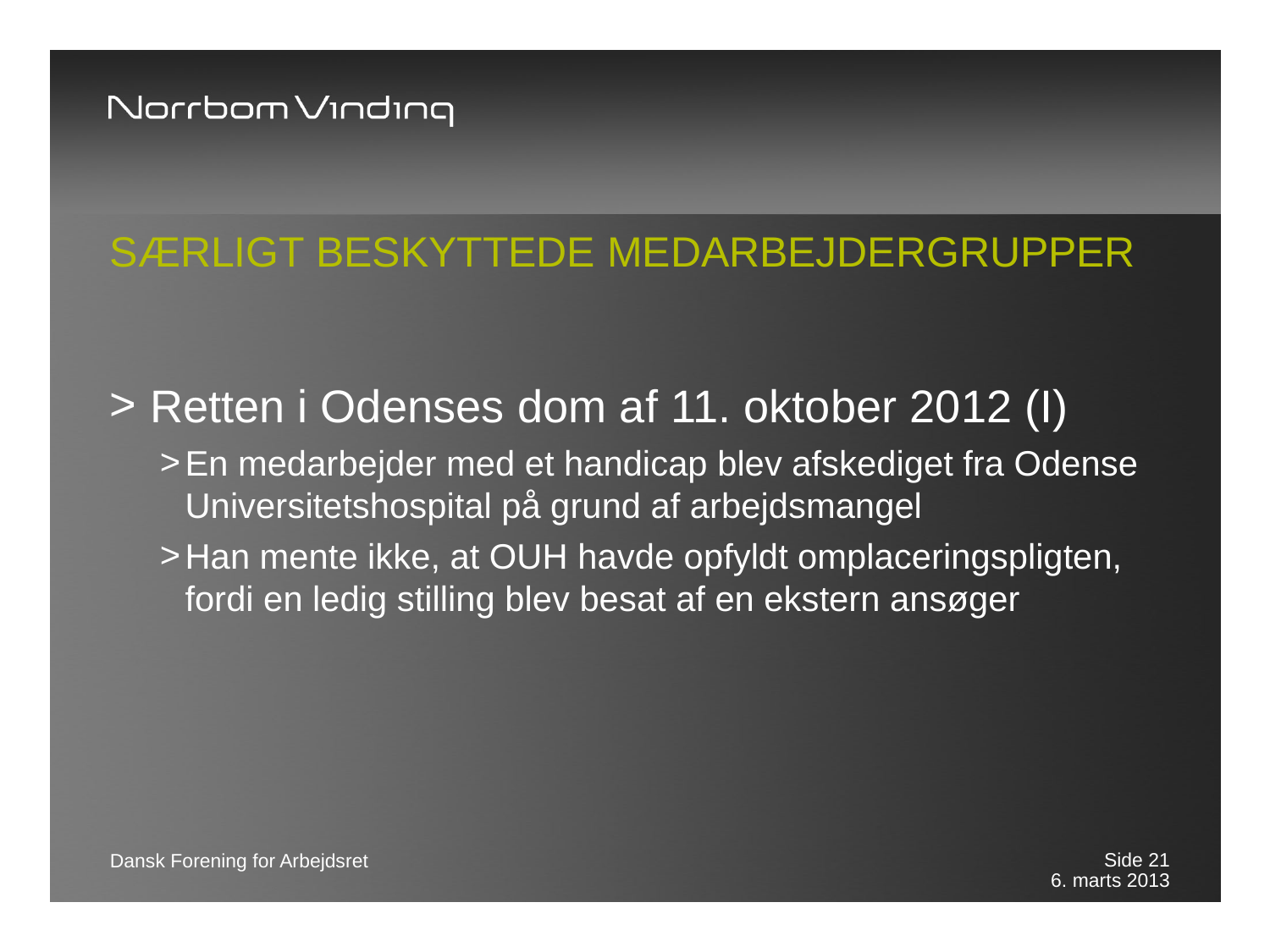

# Særligt beskyttede medarbejdergrupper
Retten i Odenses dom af 11. oktober 2012 (I)
En medarbejder med et handicap blev afskediget fra Odense Universitetshospital på grund af arbejdsmangel
Han mente ikke, at OUH havde opfyldt omplaceringspligten, fordi en ledig stilling blev besat af en ekstern ansøger
Side 21
Dansk Forening for Arbejdsret
6. marts 2013